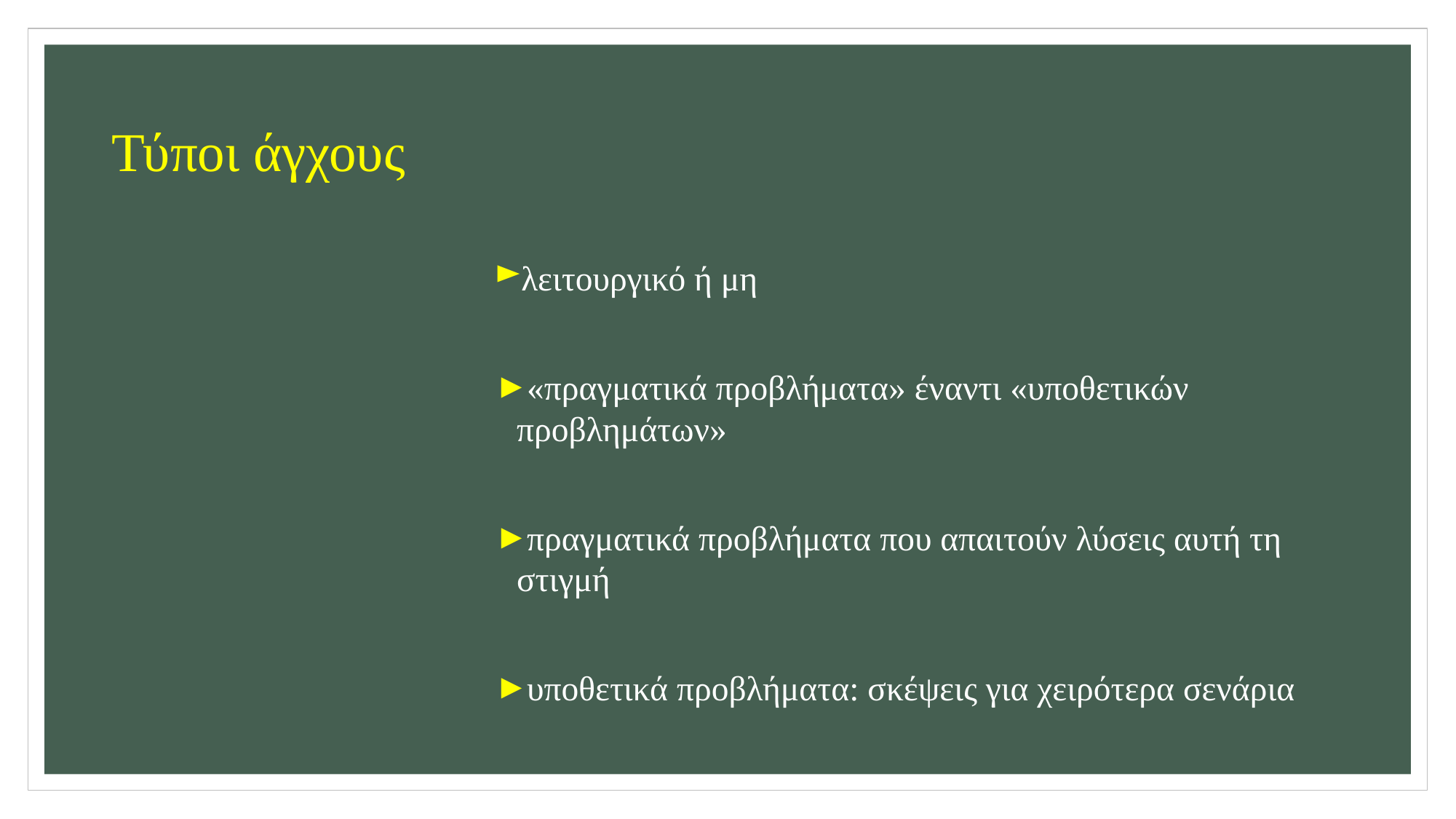

# Τύποι άγχους
λειτουργικό ή μη

«πραγματικά προβλήματα» έναντι «υποθετικών προβλημάτων»

πραγματικά προβλήματα που απαιτούν λύσεις αυτή τη στιγμή

υποθετικά προβλήματα: σκέψεις για χειρότερα σενάρια